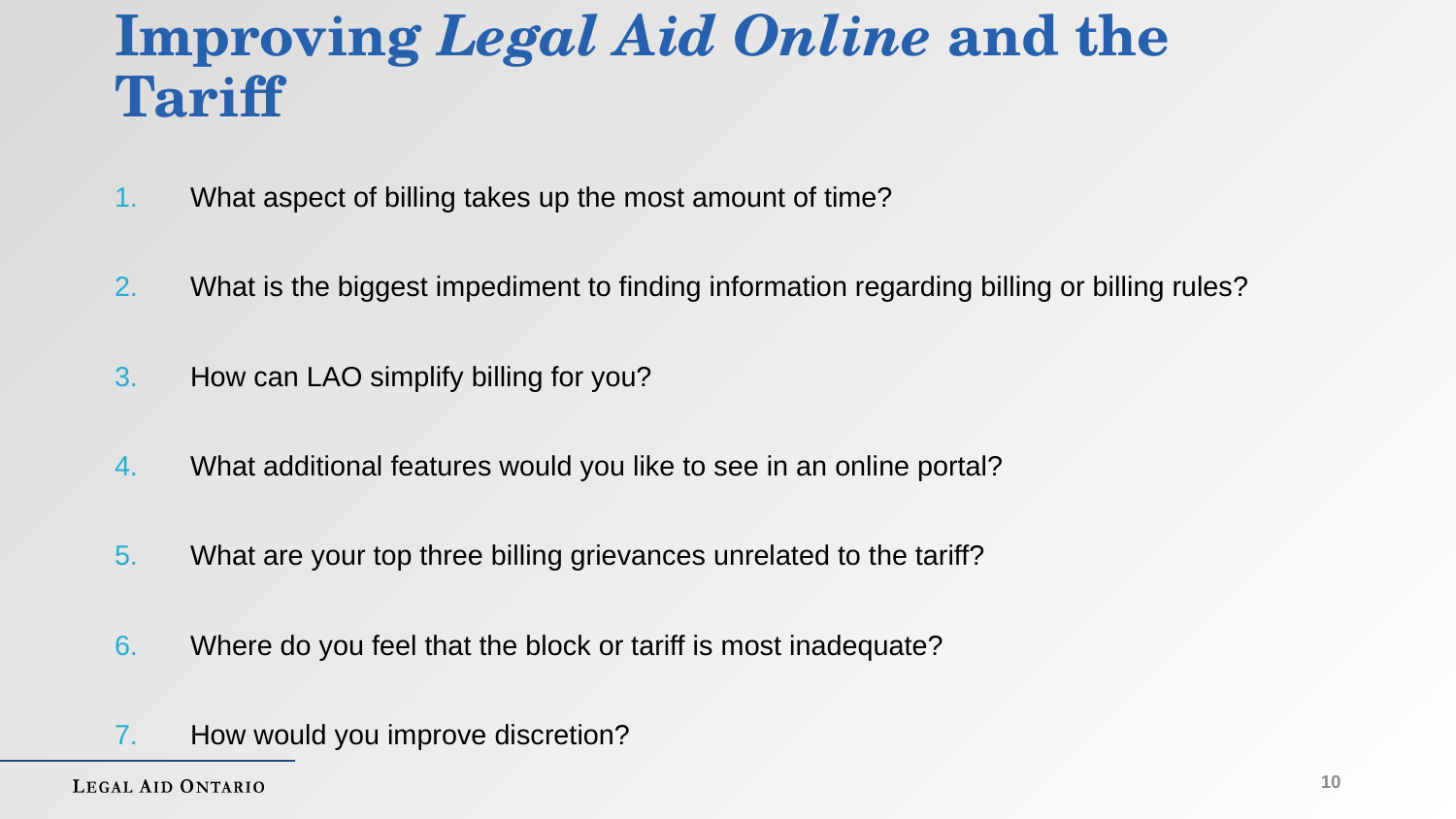

# Improving Legal Aid Online and the Tariff
What aspect of billing takes up the most amount of time?

What is the biggest impediment to finding information regarding billing or billing rules?

How can LAO simplify billing for you?

What additional features would you like to see in an online portal?

What are your top three billing grievances unrelated to the tariff?

Where do you feel that the block or tariff is most inadequate?

How would you improve discretion?

10